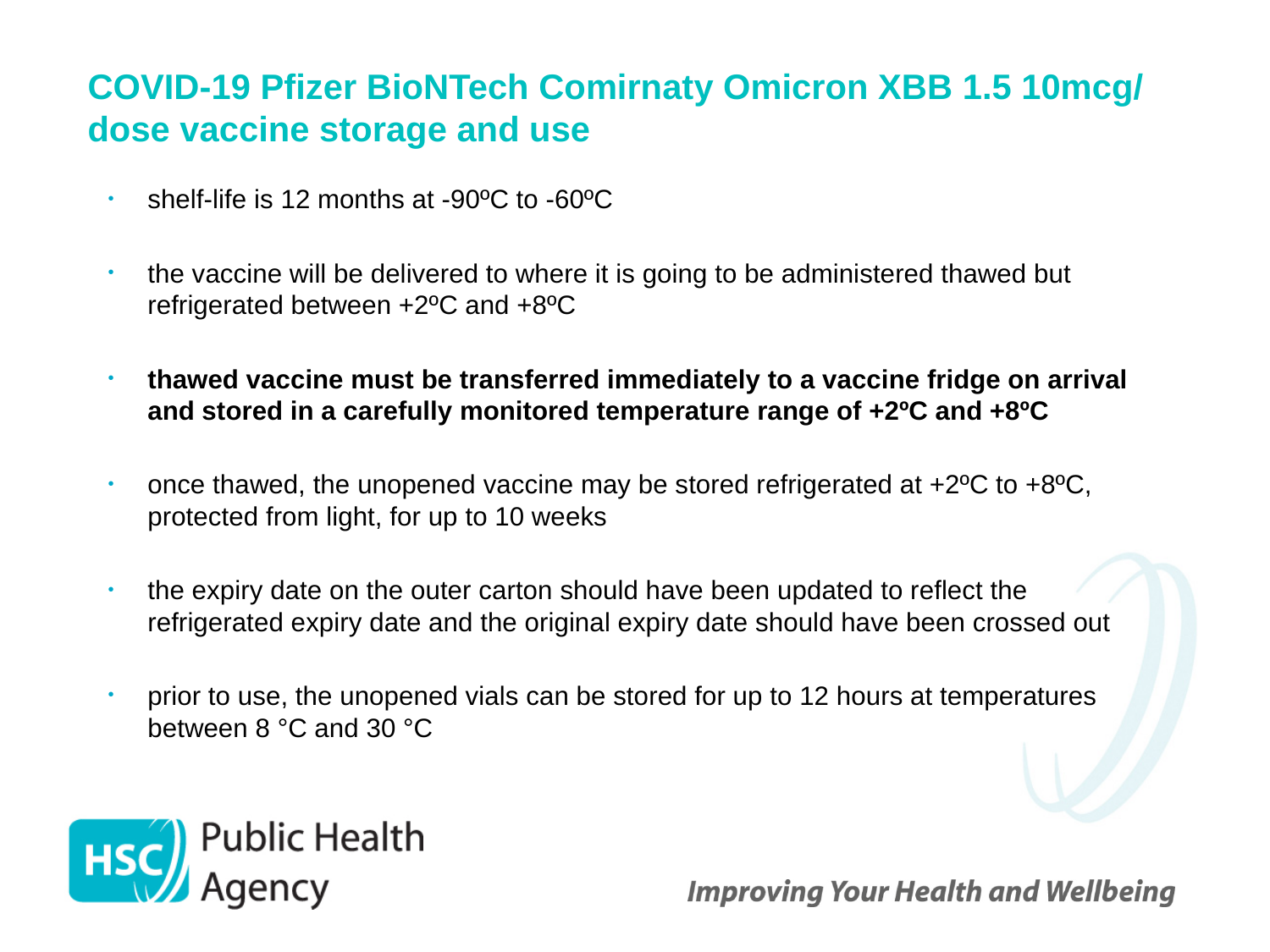

# COVID-19 Pfizer BioNTech Comirnaty Omicron XBB 1.5 10mcg/ dose vaccine storage and use
shelf-life is 12 months at -90ºC to -60ºC

the vaccine will be delivered to where it is going to be administered thawed but refrigerated between +2ºC and +8ºC

thawed vaccine must be transferred immediately to a vaccine fridge on arrival and stored in a carefully monitored temperature range of +2ºC and +8ºC

once thawed, the unopened vaccine may be stored refrigerated at +2ºC to +8ºC, protected from light, for up to 10 weeks

the expiry date on the outer carton should have been updated to reflect the refrigerated expiry date and the original expiry date should have been crossed out

prior to use, the unopened vials can be stored for up to 12 hours at temperatures between 8 °C and 30 °C